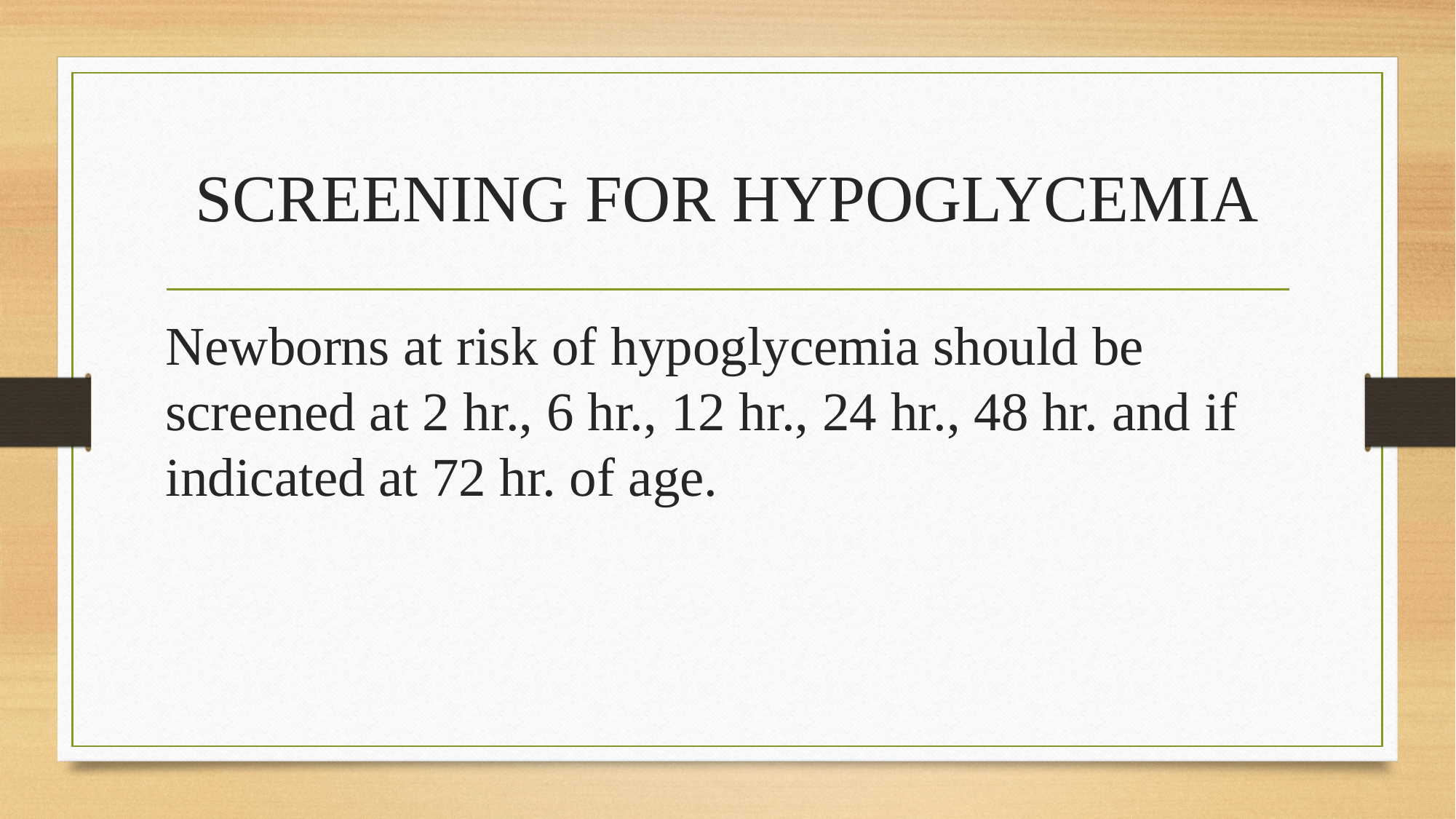

# SCREENING FOR HYPOGLYCEMIA
Newborns at risk of hypoglycemia should be screened at 2 hr., 6 hr., 12 hr., 24 hr., 48 hr. and if indicated at 72 hr. of age.